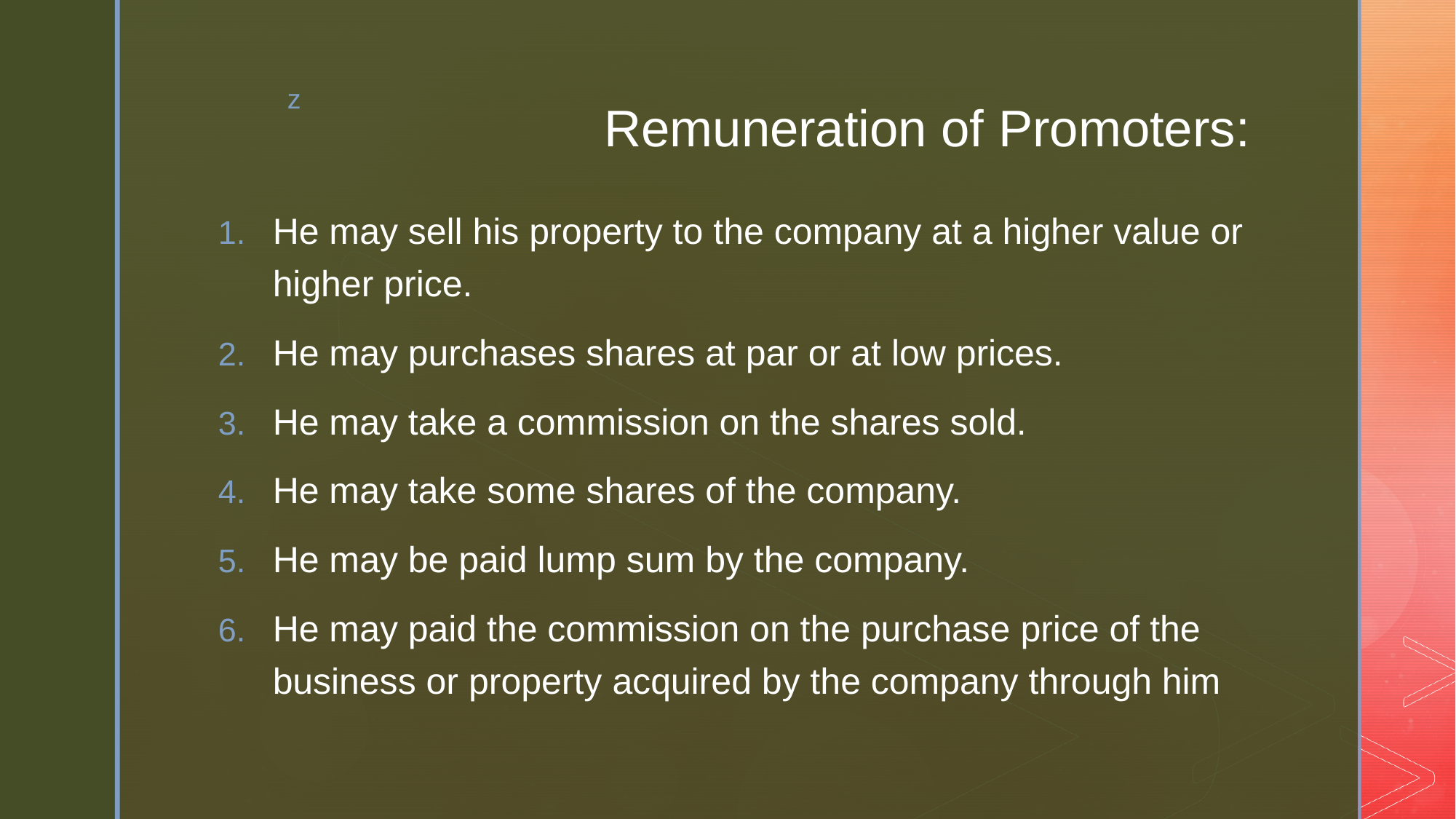

# Remuneration of Promoters:
He may sell his property to the company at a higher value or higher price.
He may purchases shares at par or at low prices.
He may take a commission on the shares sold.
He may take some shares of the company.
He may be paid lump sum by the company.
He may paid the commission on the purchase price of the business or property acquired by the company through him